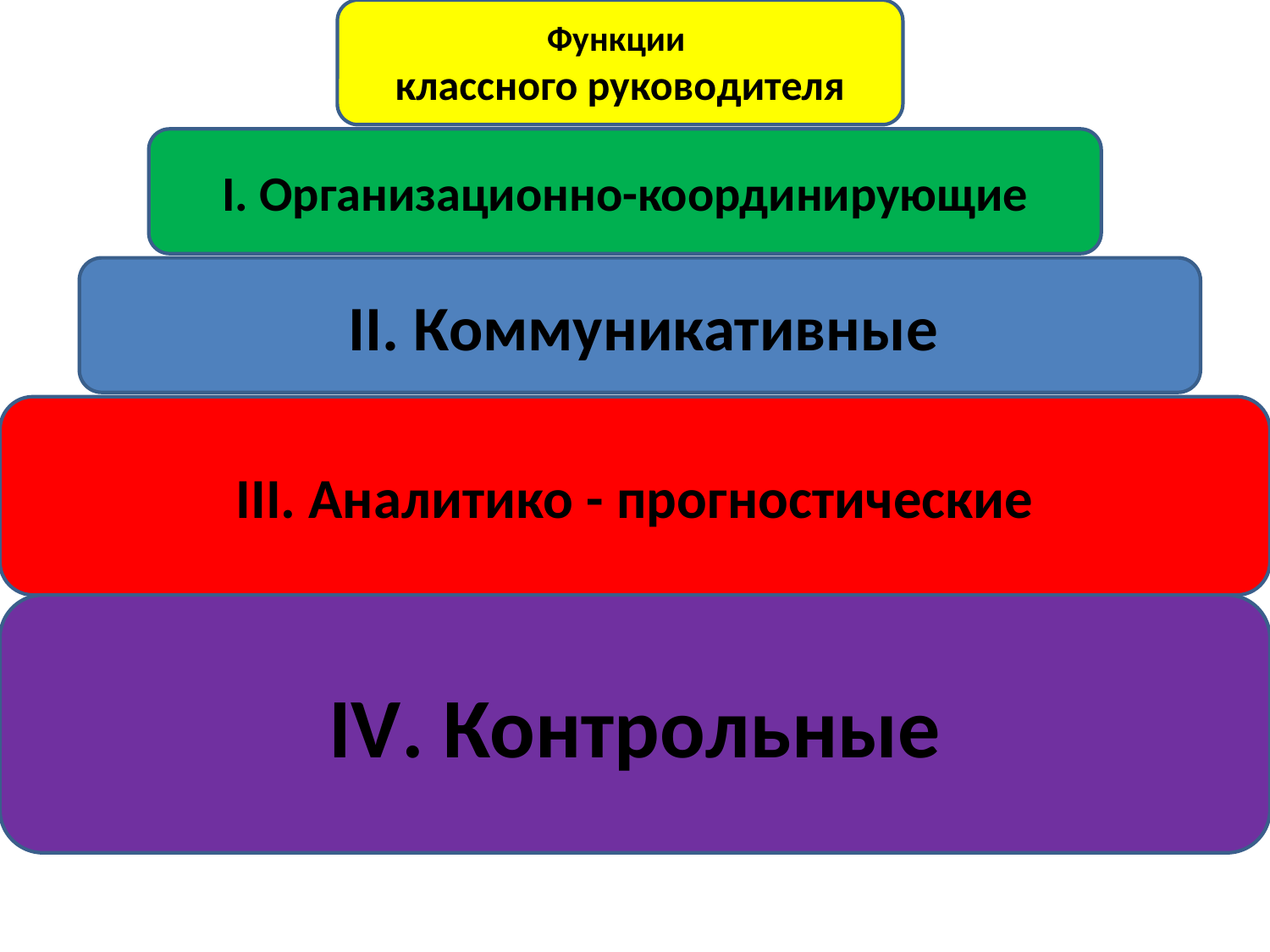

Функции
классного руководителя
I. Организационно-координирующие
 II. Коммуникативные
III. Аналитико - прогностические
IV. Контрольные